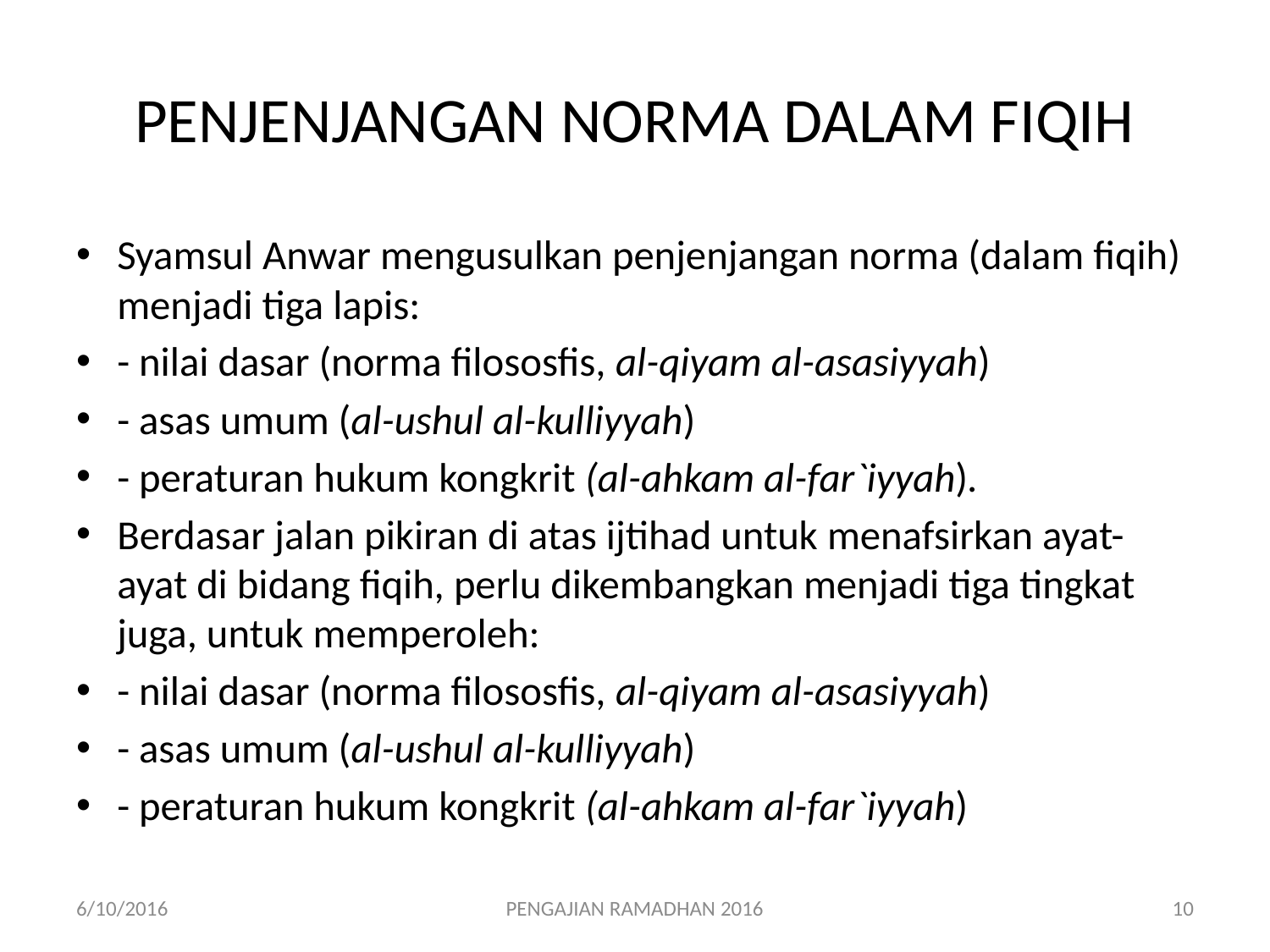

# PENJENJANGAN NORMA DALAM FIQIH
Syamsul Anwar mengusulkan penjenjangan norma (dalam fiqih) menjadi tiga lapis:
- nilai dasar (norma filososfis, al-qiyam al-asasiyyah)
- asas umum (al-ushul al-kulliyyah)
- peraturan hukum kongkrit (al-ahkam al-far`iyyah).
Berdasar jalan pikiran di atas ijtihad untuk menafsirkan ayat-ayat di bidang fiqih, perlu dikembangkan menjadi tiga tingkat juga, untuk memperoleh:
- nilai dasar (norma filososfis, al-qiyam al-asasiyyah)
- asas umum (al-ushul al-kulliyyah)
- peraturan hukum kongkrit (al-ahkam al-far`iyyah)
6/10/2016
PENGAJIAN RAMADHAN 2016
10